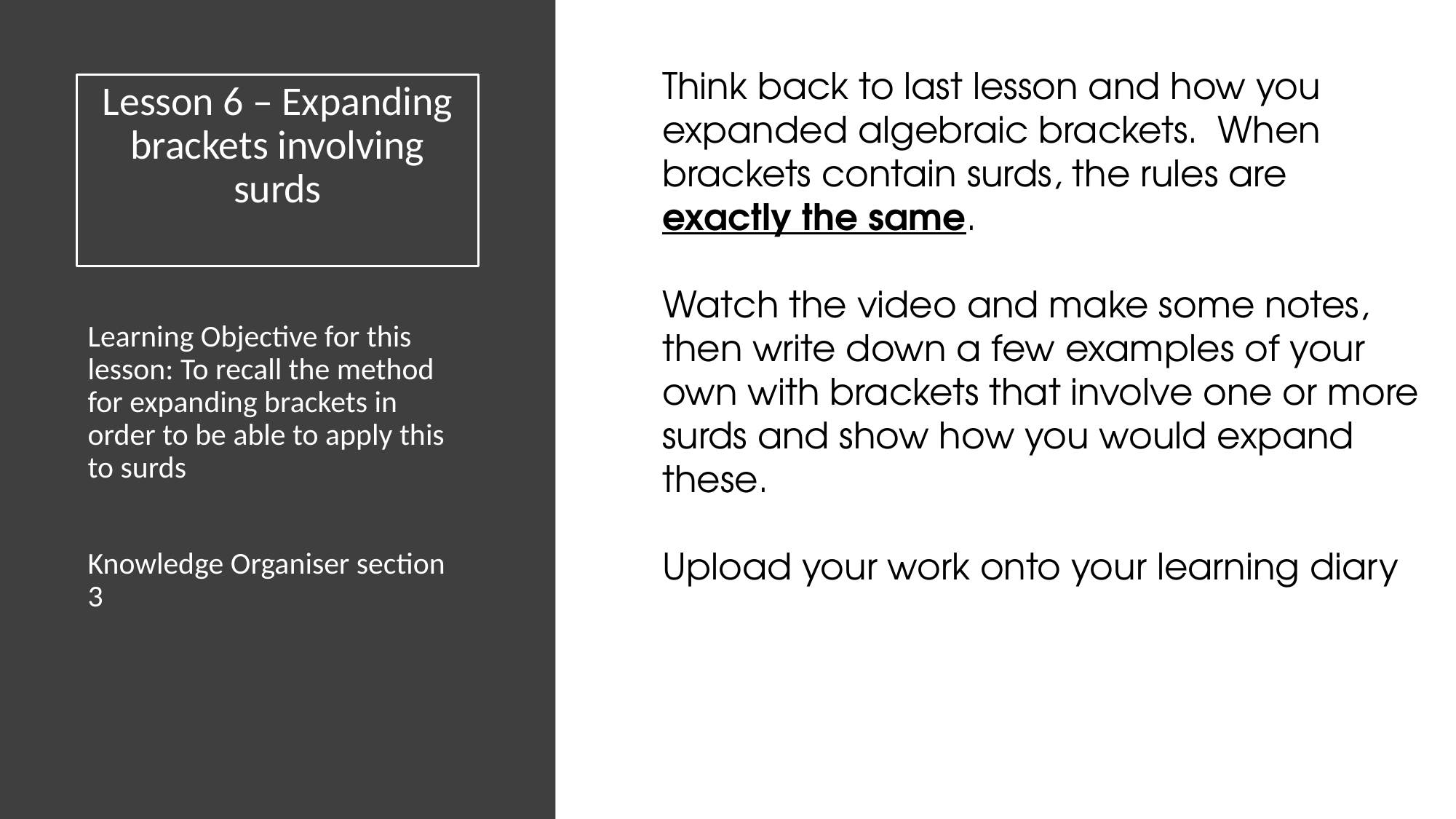

Mat

Click to add text
Think back to last lesson and how you expanded algebraic brackets.  When brackets contain surds, the rules are exactly the same.

Watch the video and make some notes, then write down a few examples of your own with brackets that involve one or more surds and show how you would expand these.

Upload your work onto your learning diary
Click to add textr more
# Lesson 6 – Expanding brackets involving surds

Learning Objective for this lesson: To recall the method for expanding brackets in order to be able to apply this to surds

Knowledge Organiser section 3